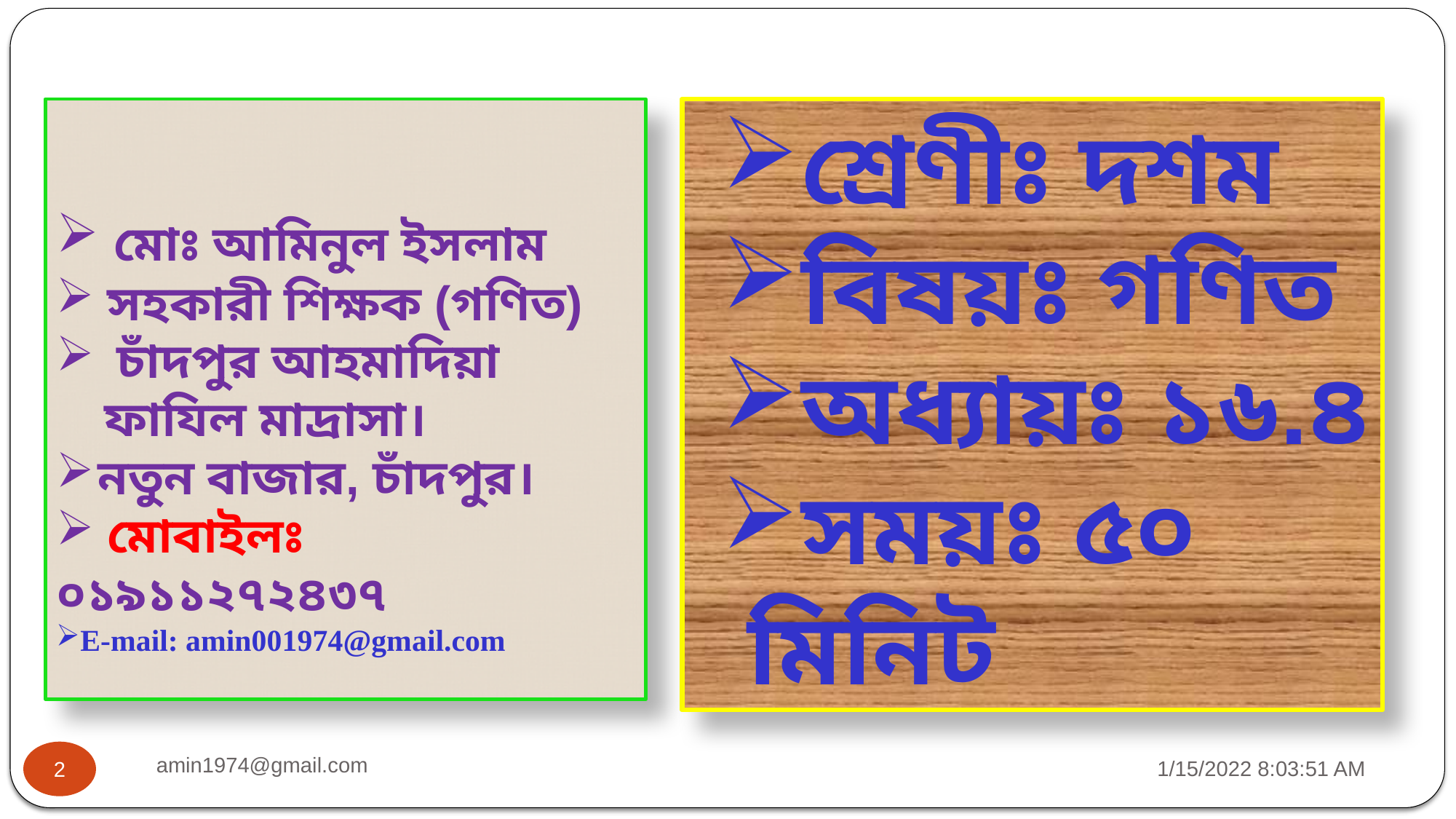

মোঃ আমিনুল ইসলাম
 সহকারী শিক্ষক (গণিত)
 চাঁদপুর আহমাদিয়া ফাযিল মাদ্রাসা।
নতুন বাজার, চাঁদপুর।
 মোবাইলঃ ০১৯১১২৭২৪৩৭
E-mail: amin001974@gmail.com

শ্রেণীঃ দশম
বিষয়ঃ গণিত
অধ্যায়ঃ ১৬.৪
সময়ঃ ৫০ মিনিট
amin1974@gmail.com
1/15/2022 8:03:51 AM
2